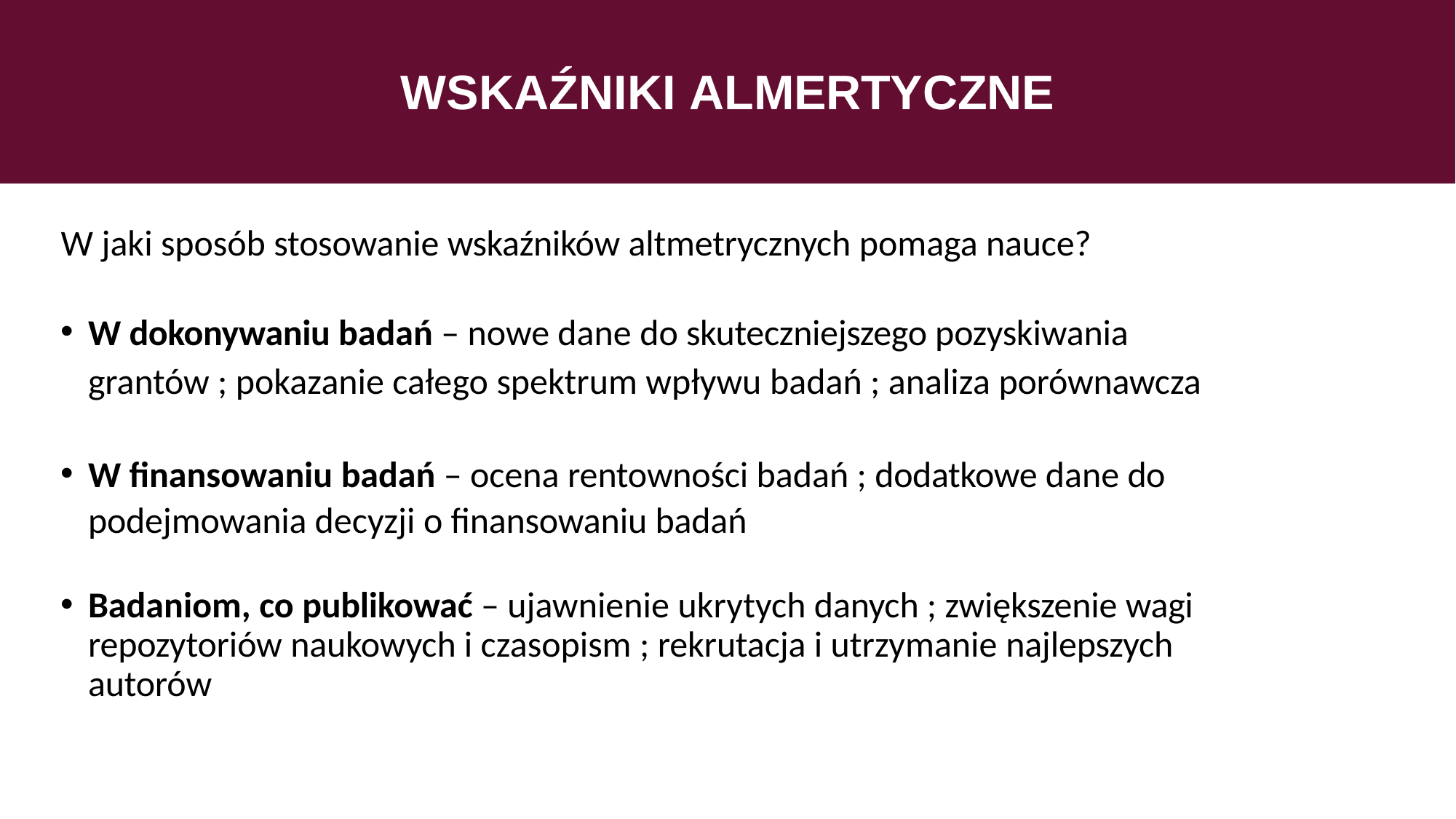

# WSKAŹNIKI ALMERTYCZNE
W jaki sposób stosowanie wskaźników altmetrycznych pomaga nauce?
W dokonywaniu badań – nowe dane do skuteczniejszego pozyskiwania
grantów ; pokazanie całego spektrum wpływu badań ; analiza porównawcza

W finansowaniu badań – ocena rentowności badań ; dodatkowe dane do 	podejmowania decyzji o finansowaniu badań

Badaniom, co publikować – ujawnienie ukrytych danych ; zwiększenie wagi 	repozytoriów naukowych i czasopism ; rekrutacja i utrzymanie najlepszych 	autorów